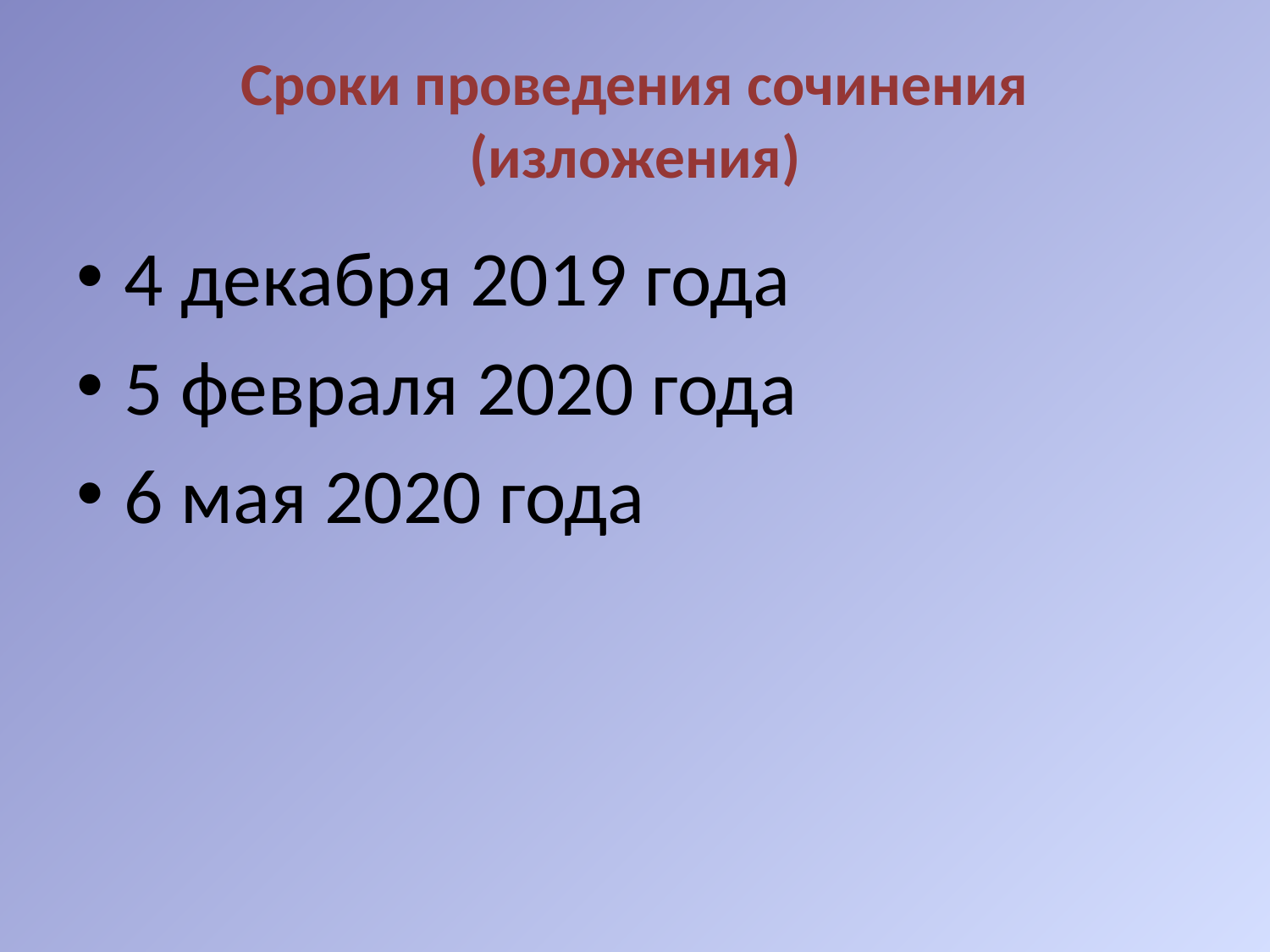

# Сроки проведения сочинения (изложения)
4 декабря 2019 года
5 февраля 2020 года
6 мая 2020 года